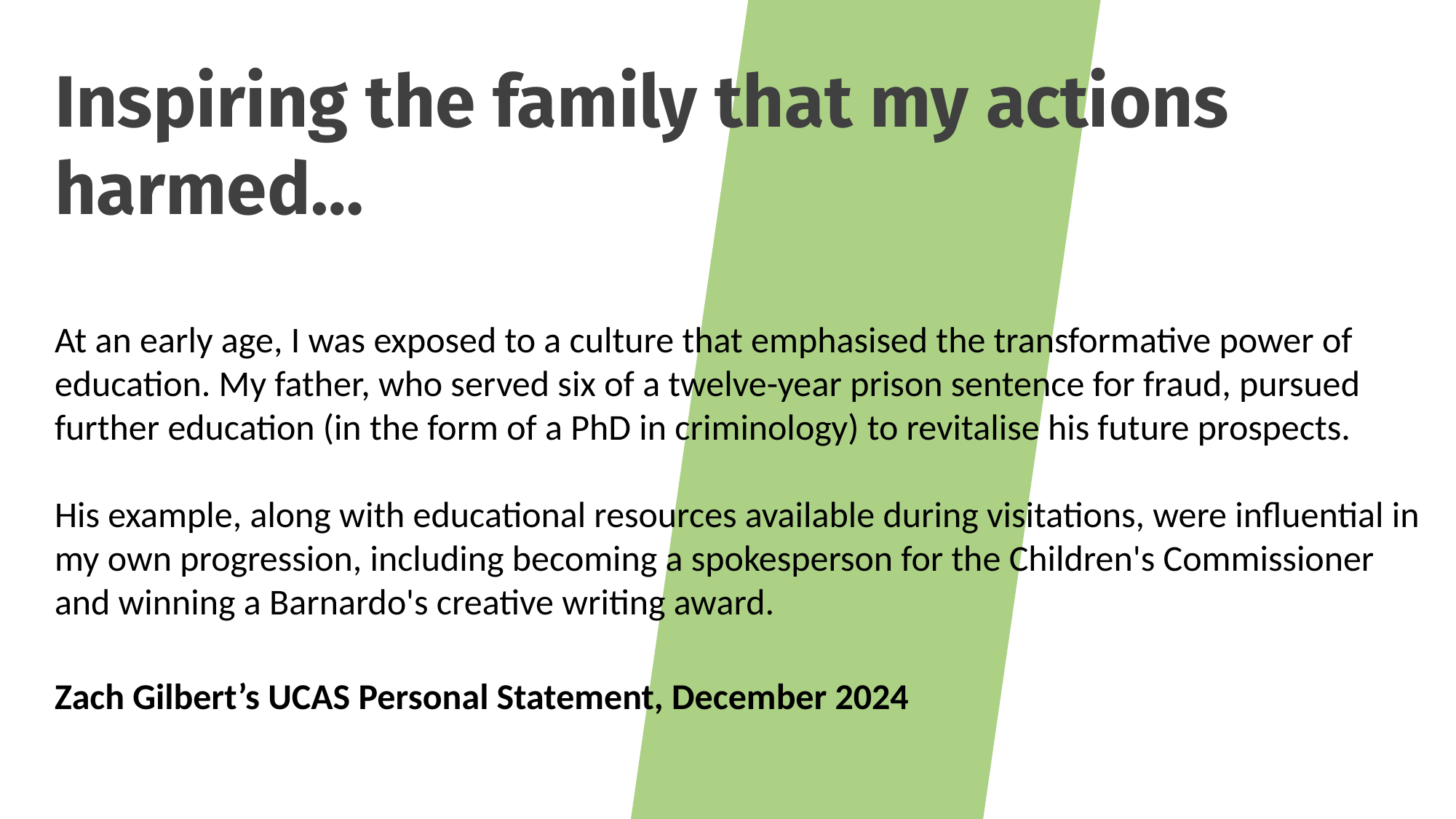

# Inspiring the family that my actions harmed… At an early age, I was exposed to a culture that emphasised the transformative power of education. My father, who served six of a twelve-year prison sentence for fraud, pursued further education (in the form of a PhD in criminology) to revitalise his future prospects. His example, along with educational resources available during visitations, were influential in my own progression, including becoming a spokesperson for the Children's Commissioner and winning a Barnardo's creative writing award. Zach Gilbert’s UCAS Personal Statement, December 2024